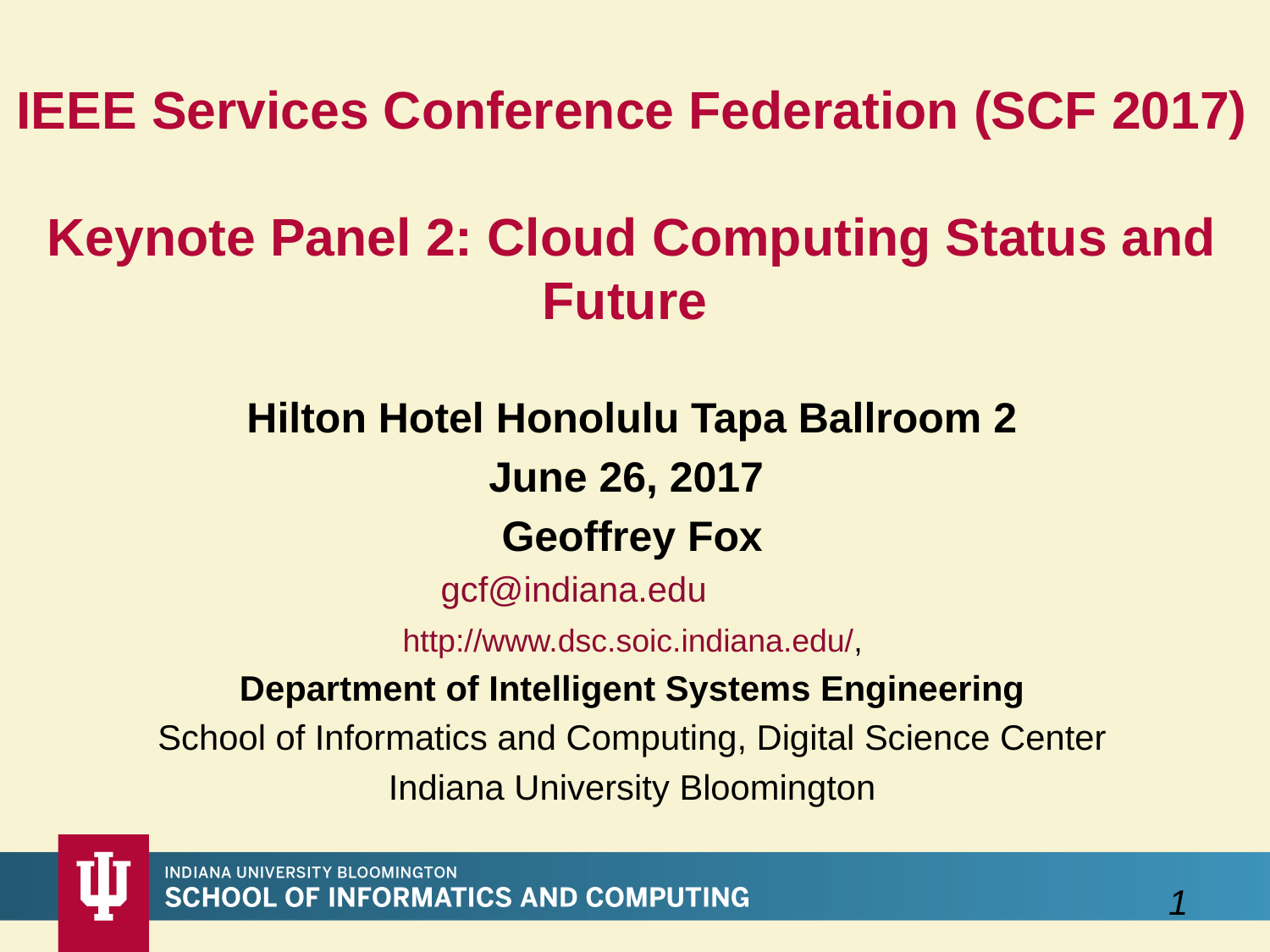

IEEE Services Conference Federation (SCF 2017)
Keynote Panel 2: Cloud Computing Status and Future

Hilton Hotel Honolulu Tapa Ballroom 2
June 26, 2017
Geoffrey Fox
gcf@indiana.edu
 http://www.dsc.soic.indiana.edu/,
Department of Intelligent Systems Engineering
School of Informatics and Computing, Digital Science Center
Indiana University Bloomington
1